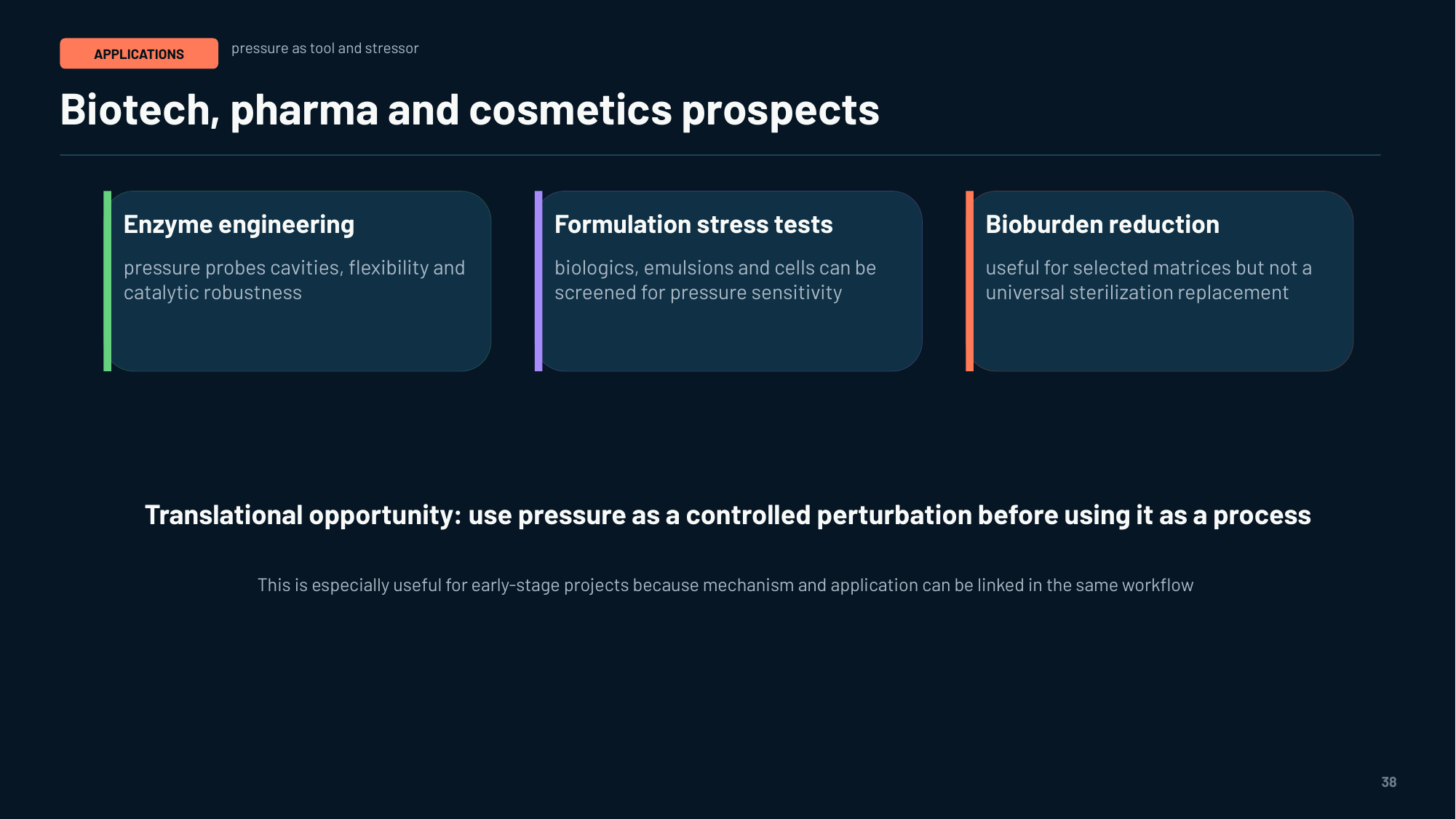

pressure as tool and stressor
APPLICATIONS
Biotech, pharma and cosmetics prospects

Enzyme engineering
Formulation stress tests
Bioburden reduction
pressure probes cavities, flexibility and catalytic robustness
biologics, emulsions and cells can be screened for pressure sensitivity
useful for selected matrices but not a universal sterilization replacement
Translational opportunity: use pressure as a controlled perturbation before using it as a process
This is especially useful for early-stage projects because mechanism and application can be linked in the same workflow
38